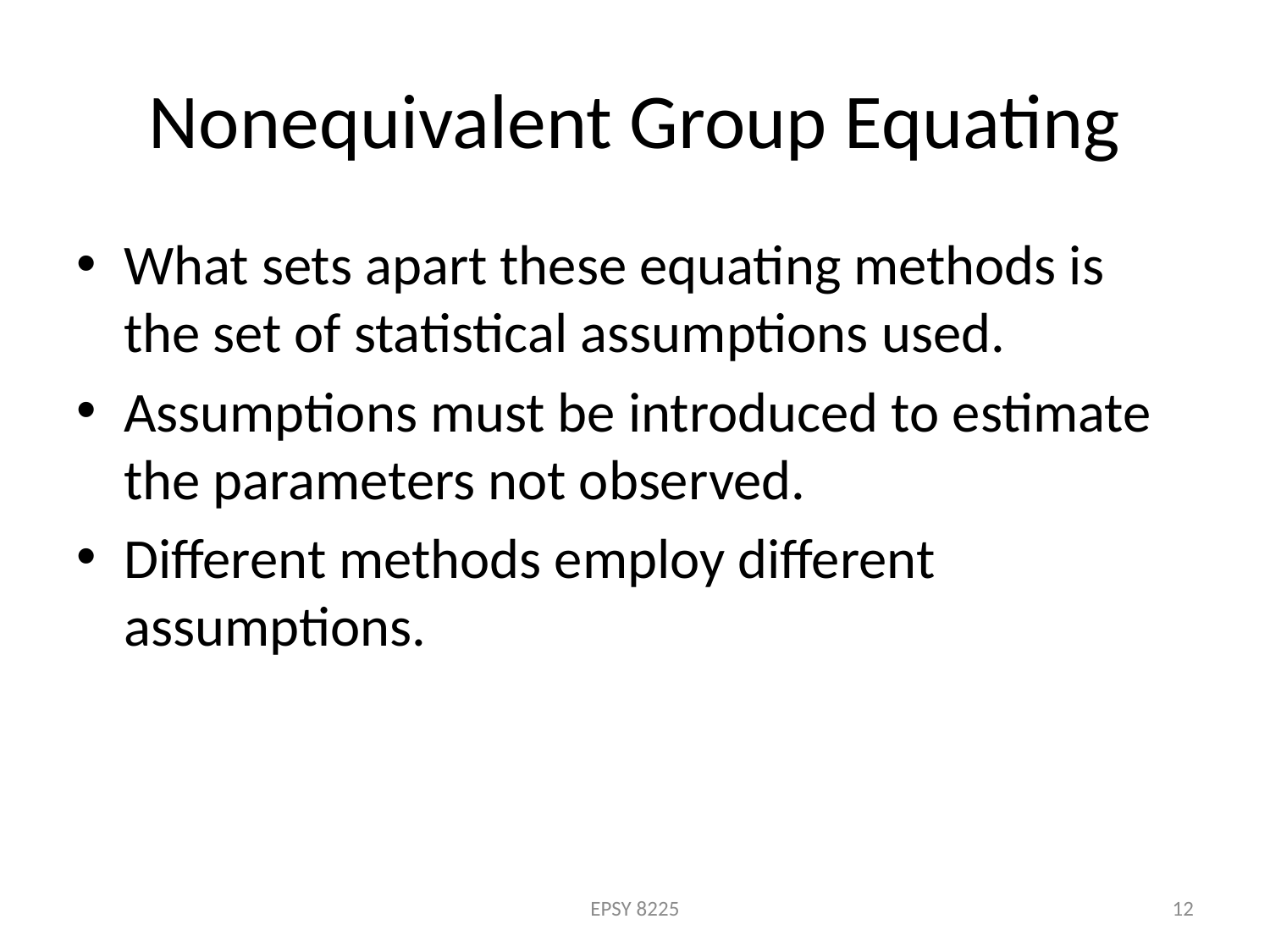

# Nonequivalent Group Equating
What sets apart these equating methods is the set of statistical assumptions used.
Assumptions must be introduced to estimate the parameters not observed.
Different methods employ different assumptions.
EPSY 8225
12